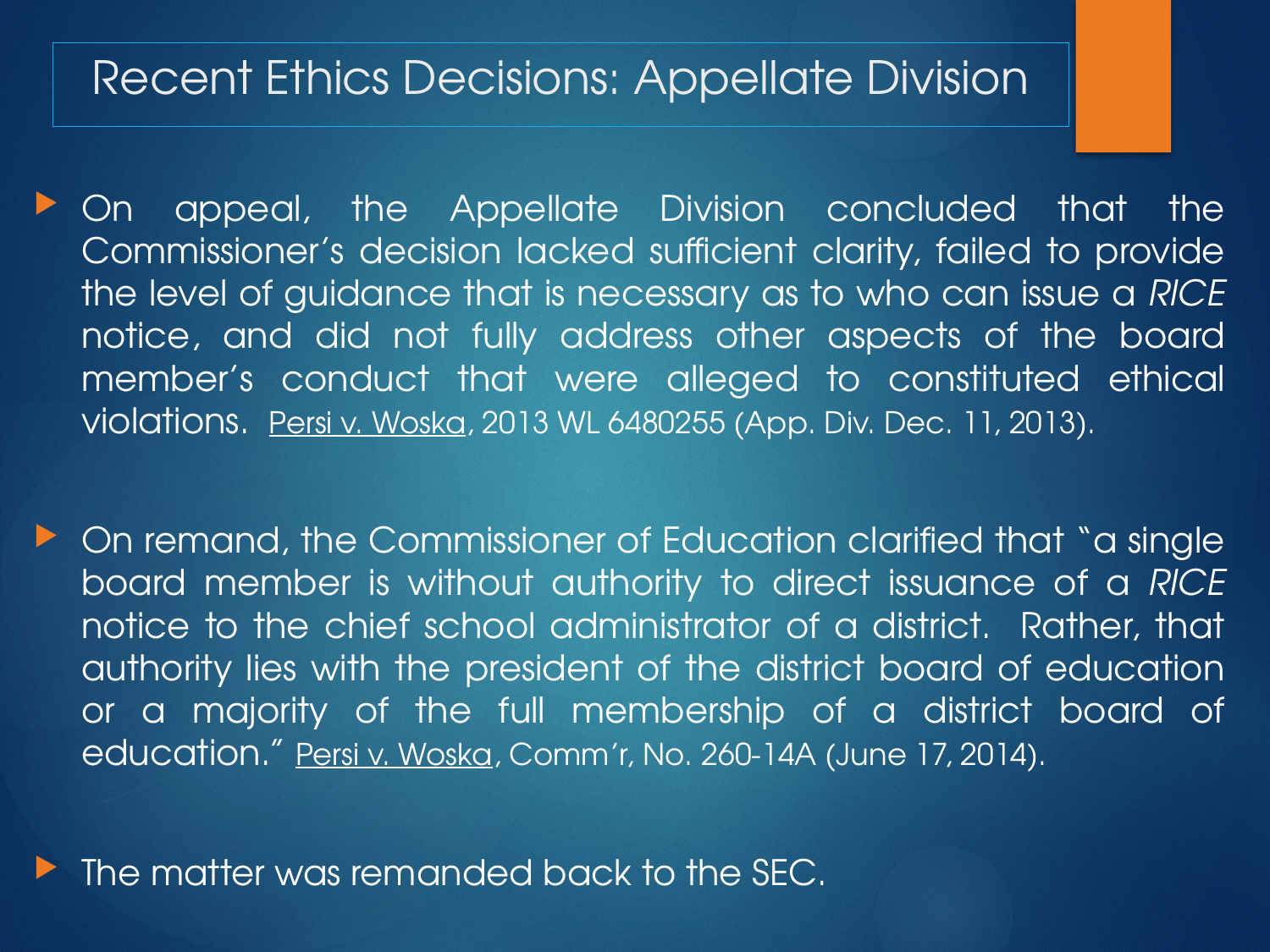

# Recent Ethics Decisions: Appellate Division
On appeal, the Appellate Division concluded that the Commissioner’s decision lacked sufficient clarity, failed to provide the level of guidance that is necessary as to who can issue a RICE notice, and did not fully address other aspects of the board member’s conduct that were alleged to constituted ethical violations.  Persi v. Woska, 2013 WL 6480255 (App. Div. Dec. 11, 2013).

On remand, the Commissioner of Education clarified that “a single board member is without authority to direct issuance of a RICE notice to the chief school administrator of a district.  Rather, that authority lies with the president of the district board of education or a majority of the full membership of a district board of education.” Persi v. Woska, Comm’r, No. 260-14A (June 17, 2014).

The matter was remanded back to the SEC.